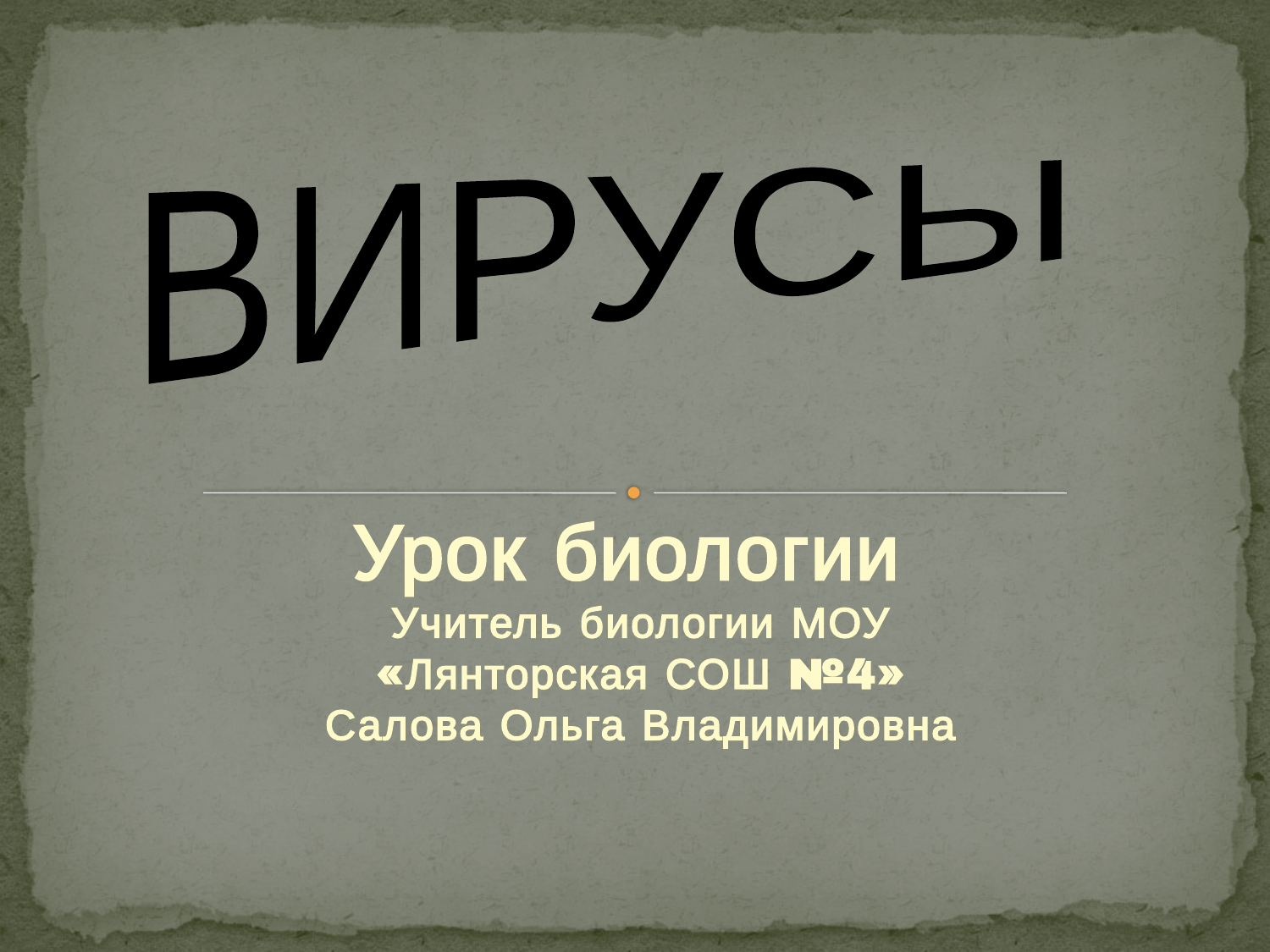

ВИРУСЫ
#
Урок биологии
Учитель биологии МОУ
 «Лянторская СОШ №4»
Салова Ольга Владимировна